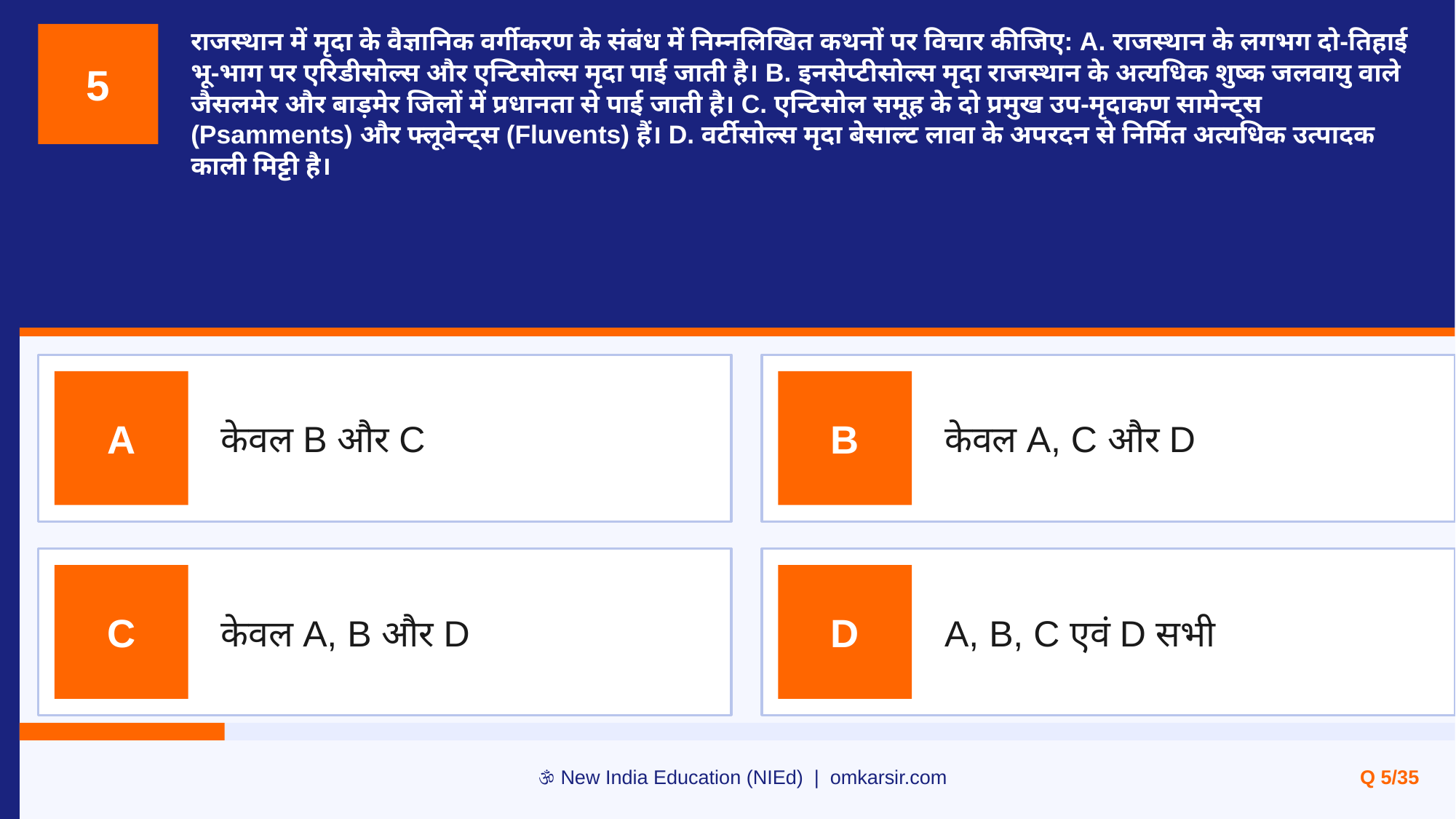

राजस्थान में मृदा के वैज्ञानिक वर्गीकरण के संबंध में निम्नलिखित कथनों पर विचार कीजिए: A. राजस्थान के लगभग दो-तिहाई भू-भाग पर एरिडीसोल्स और एन्टिसोल्स मृदा पाई जाती है। B. इनसेप्टीसोल्स मृदा राजस्थान के अत्यधिक शुष्क जलवायु वाले जैसलमेर और बाड़मेर जिलों में प्रधानता से पाई जाती है। C. एन्टिसोल समूह के दो प्रमुख उप-मृदाकण सामेन्ट्स (Psamments) और फ्लूवेन्ट्स (Fluvents) हैं। D. वर्टीसोल्स मृदा बेसाल्ट लावा के अपरदन से निर्मित अत्यधिक उत्पादक काली मिट्टी है।
5

केवल B और C
केवल A, C और D
A
B

केवल A, B और D
A, B, C एवं D सभी
C
D

🕉️ New India Education (NIEd)  |  omkarsir.com
Q 5/35